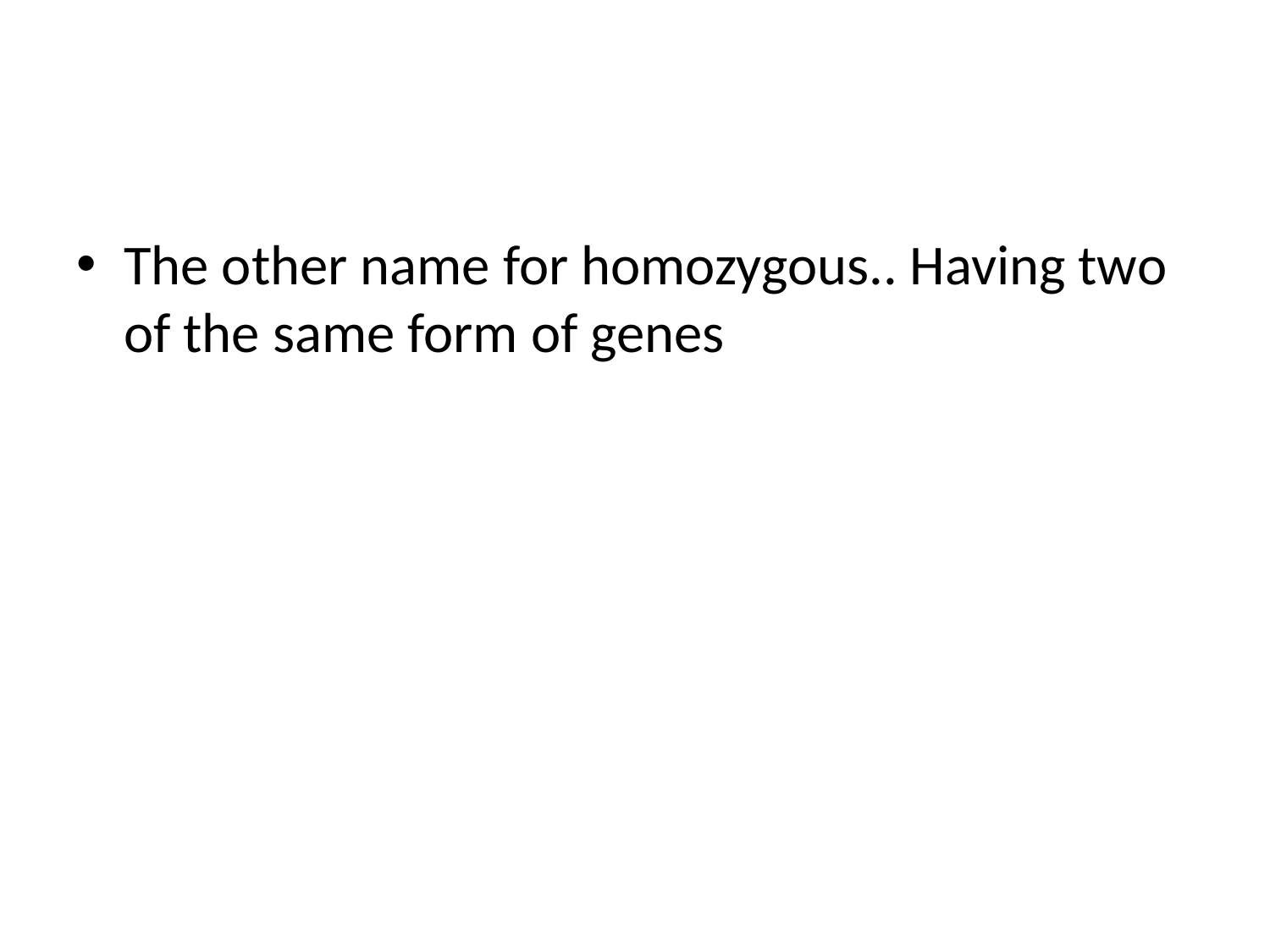

#
The other name for homozygous.. Having two of the same form of genes